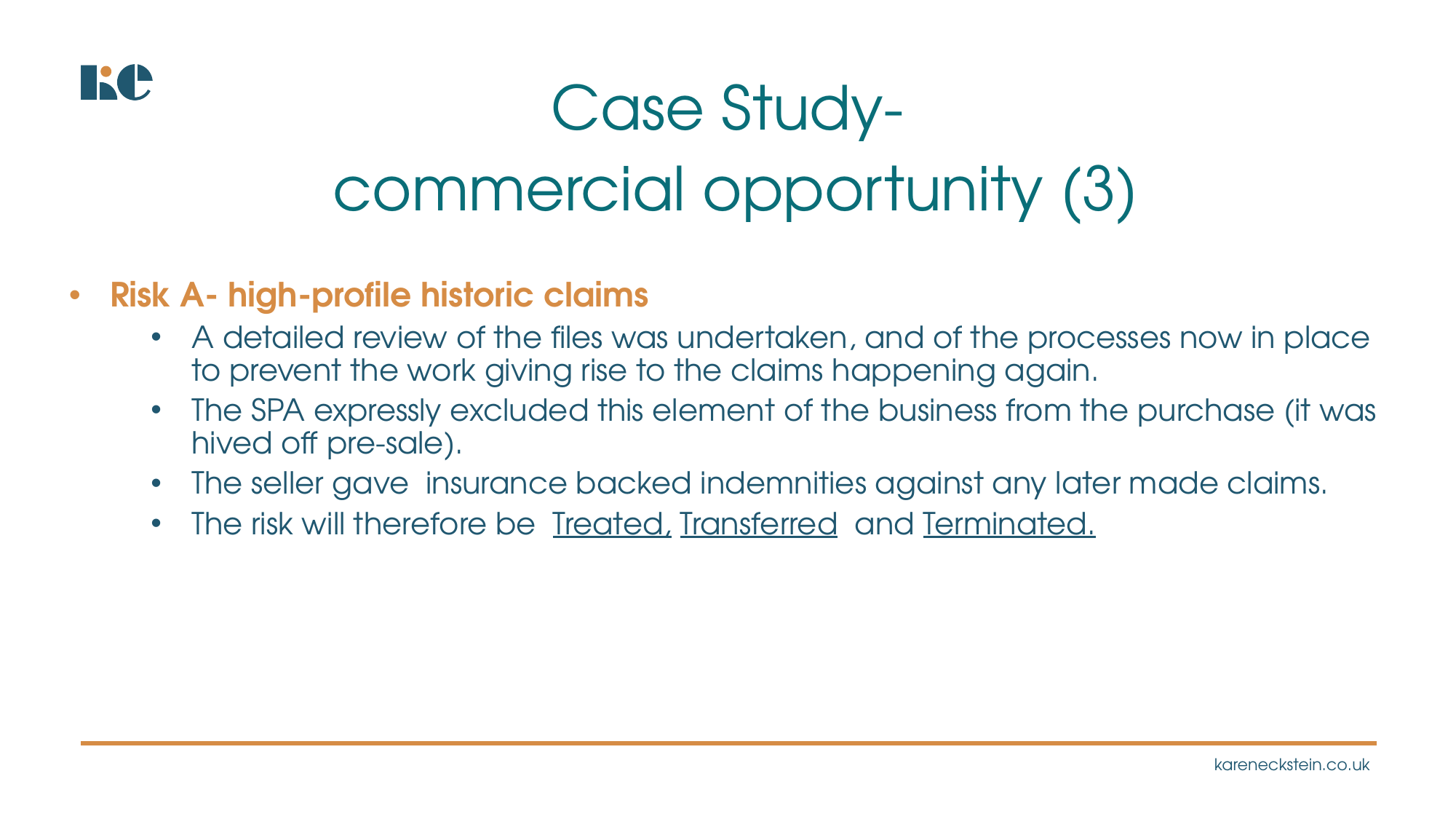

Case Study-
 commercial opportunity (3)
Risk A- high-profile historic claims
A detailed review of the files was undertaken, and of the processes now in place to prevent the work giving rise to the claims happening again.
The SPA expressly excluded this element of the business from the purchase (it was hived off pre-sale).
The seller gave  insurance backed indemnities against any later made claims.
The risk will therefore be  Treated, Transferred  and Terminated.